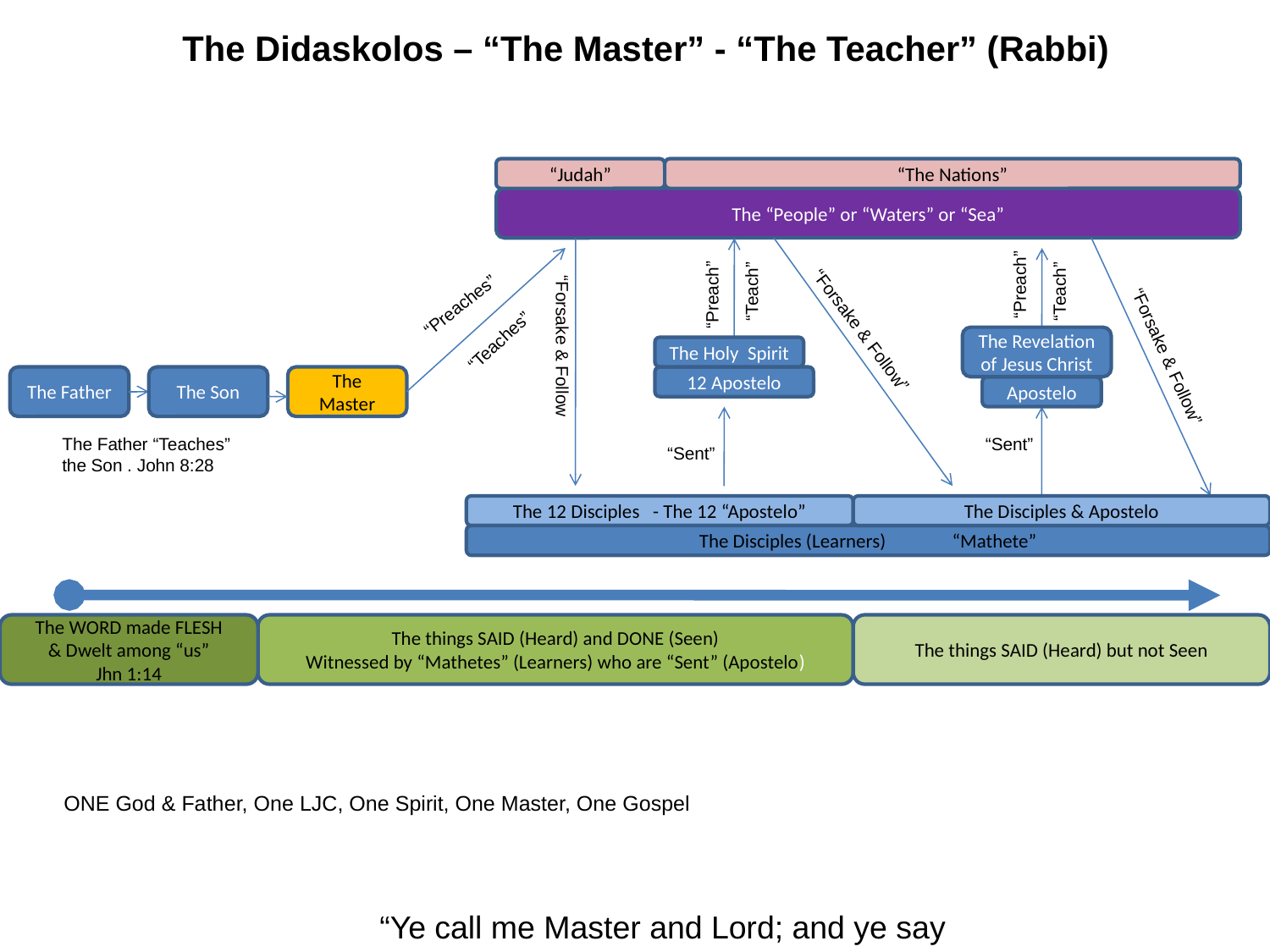

The Didaskolos – “The Master” - “The Teacher” (Rabbi)
“Judah”
“The Nations”
The “People” or “Waters” or “Sea”
“Preach”
“Teach”
“Teach”
“Preach”
“Preaches”
“Forsake & Follow”
“Teaches”
The Revelation of Jesus Christ
“Forsake & Follow
The Holy  Spirit
“Forsake & Follow”
The Father
The Son
The Master
12 Apostelo
Apostelo
The Father “Teaches”
the Son . John 8:28
“Sent”
“Sent”
The 12 Disciples   - The 12 “Apostelo”
The Disciples & Apostelo
The Disciples (Learners)               “Mathete”
The WORD made FLESH
& Dwelt among “us”
Jhn 1:14
The things SAID (Heard) and DONE (Seen)
Witnessed by “Mathetes” (Learners) who are “Sent” (Apostelo)
The things SAID (Heard) but not Seen
ONE God & Father, One LJC, One Spirit, One Master, One Gospel